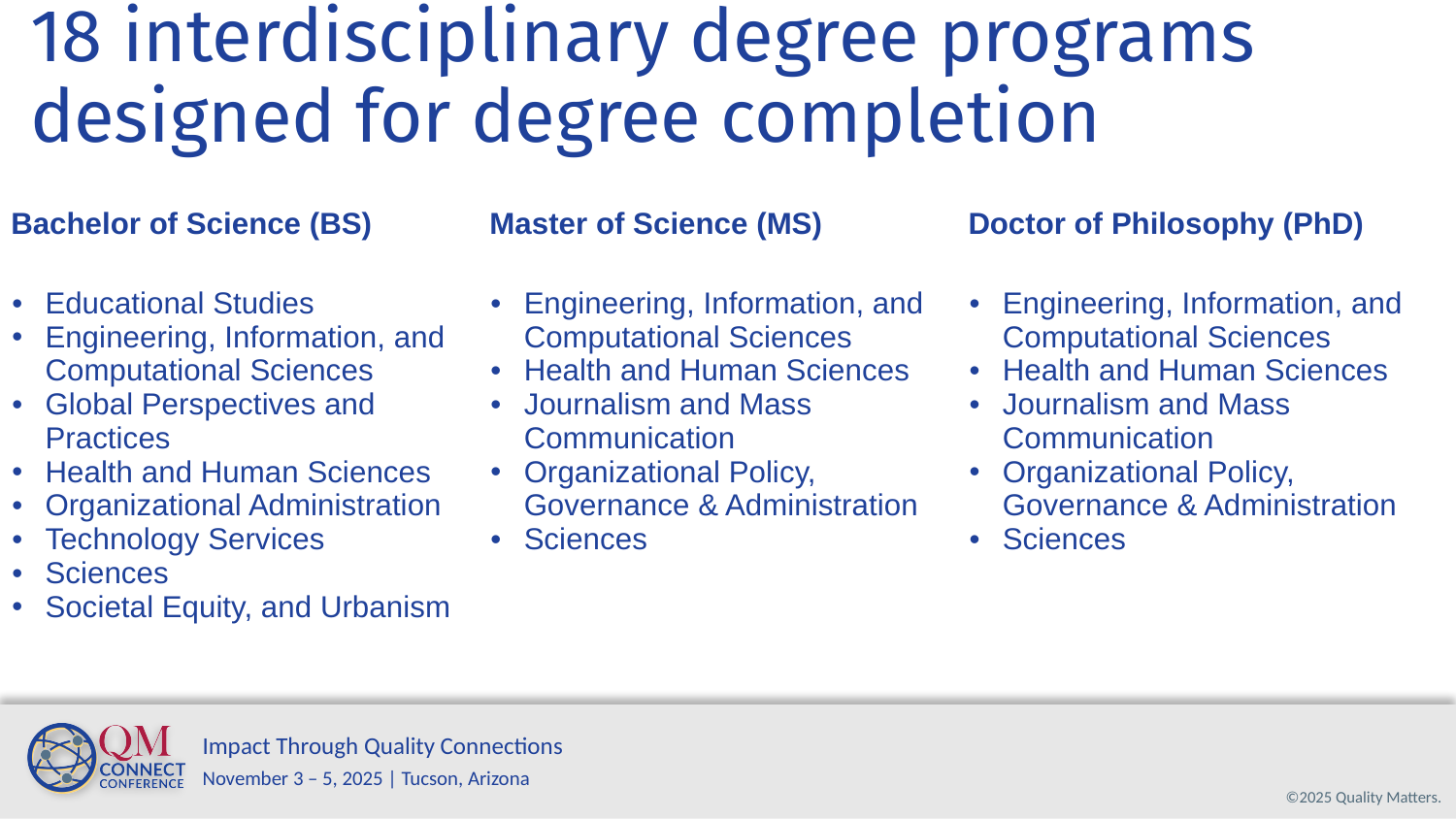

# 18 interdisciplinary degree programs designed for degree completion
| Bachelor of Science (BS) | Master of Science (MS) | Doctor of Philosophy (PhD) |
| --- | --- | --- |
| Educational Studies  Engineering, Information, and Computational Sciences Global Perspectives and Practices Health and Human Sciences Organizational Administration Technology Services Sciences Societal Equity, and Urbanism | Engineering, Information, and Computational Sciences Health and Human Sciences Journalism and Mass Communication Organizational Policy, Governance & Administration Sciences | Engineering, Information, and Computational Sciences Health and Human Sciences Journalism and Mass Communication Organizational Policy, Governance & Administration Sciences |